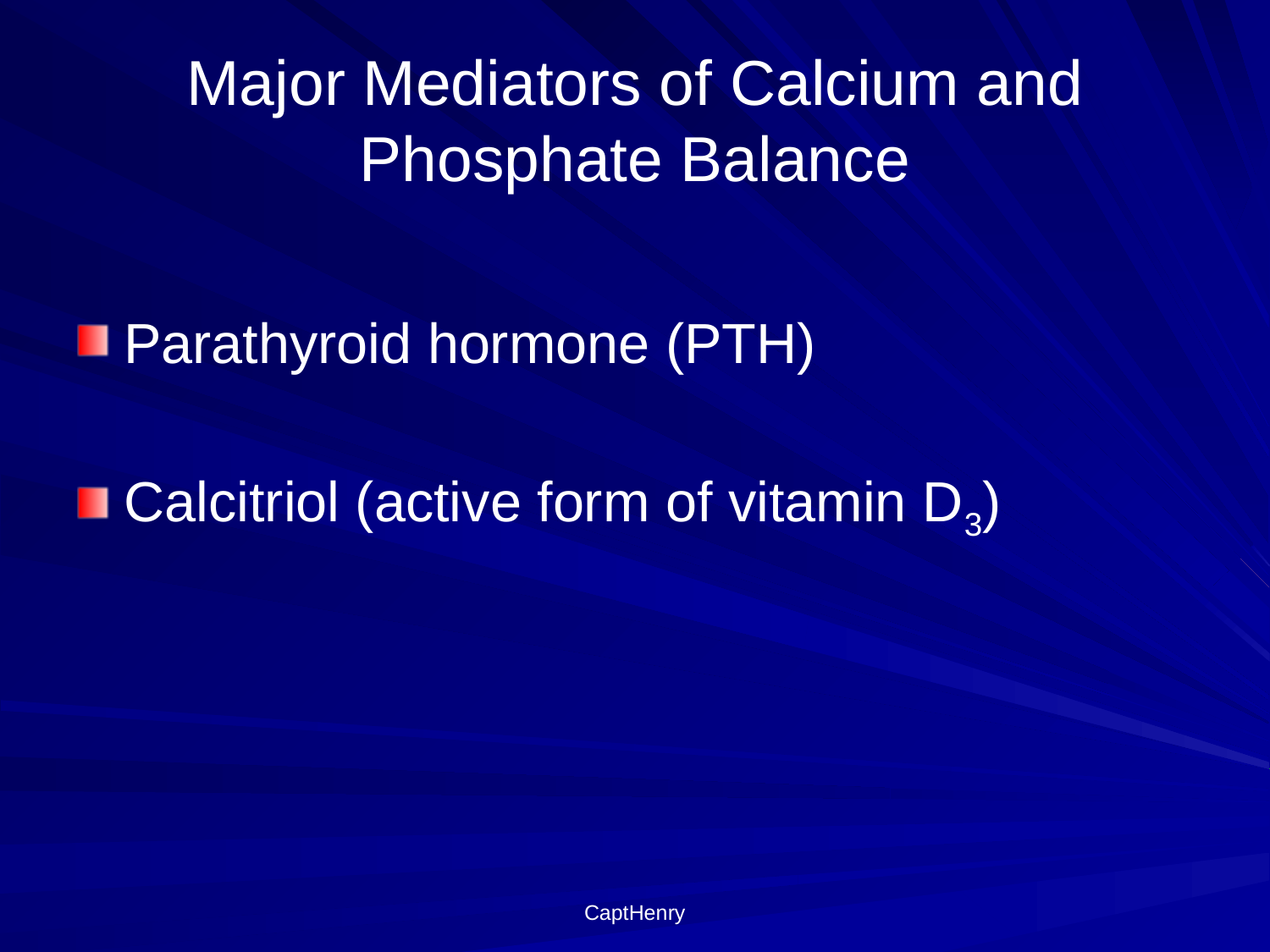

# Major Mediators of Calcium and Phosphate Balance

Parathyroid hormone (PTH)

Calcitriol (active form of vitamin D3)
CaptHenry